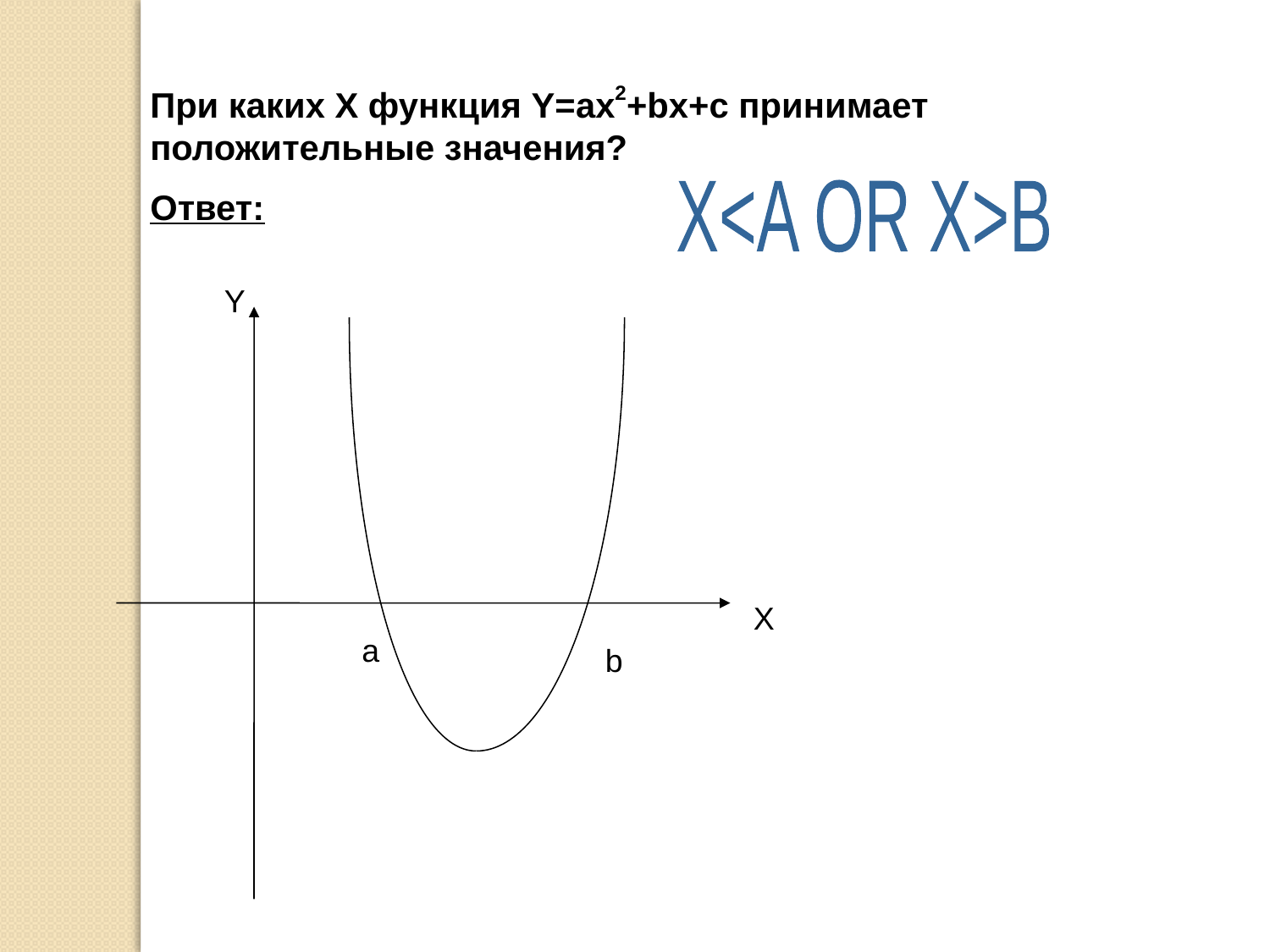

При каких Х функция Y=ax2+bx+c принимает положительные значения?
Ответ:
X<A OR X>B
Y

Х

a
b